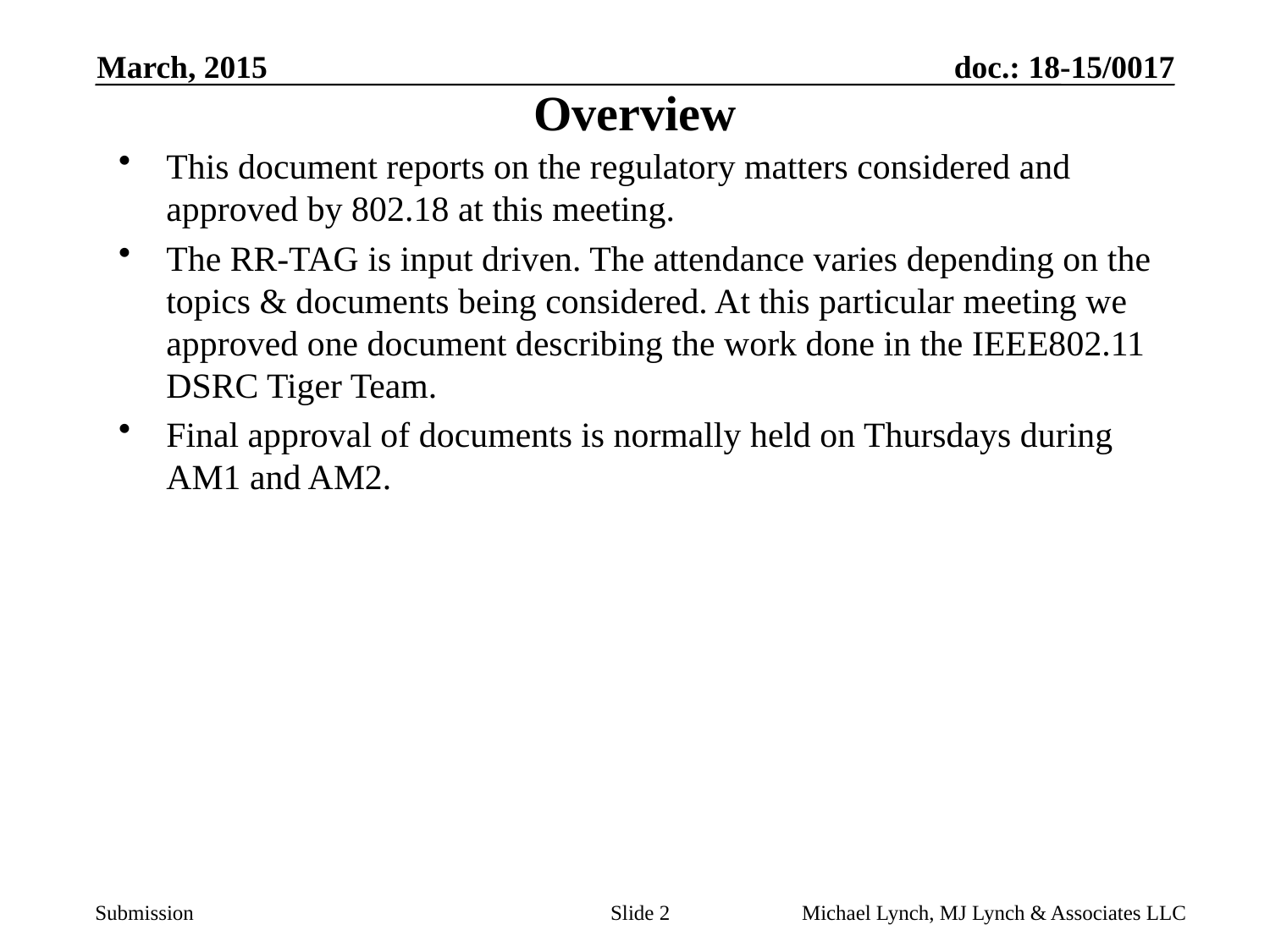

# Overview
March, 2015
This document reports on the regulatory matters considered and approved by 802.18 at this meeting.
The RR-TAG is input driven. The attendance varies depending on the topics & documents being considered. At this particular meeting we approved one document describing the work done in the IEEE802.11 DSRC Tiger Team.
Final approval of documents is normally held on Thursdays during AM1 and AM2.
Slide 2
Michael Lynch, MJ Lynch & Associates LLC